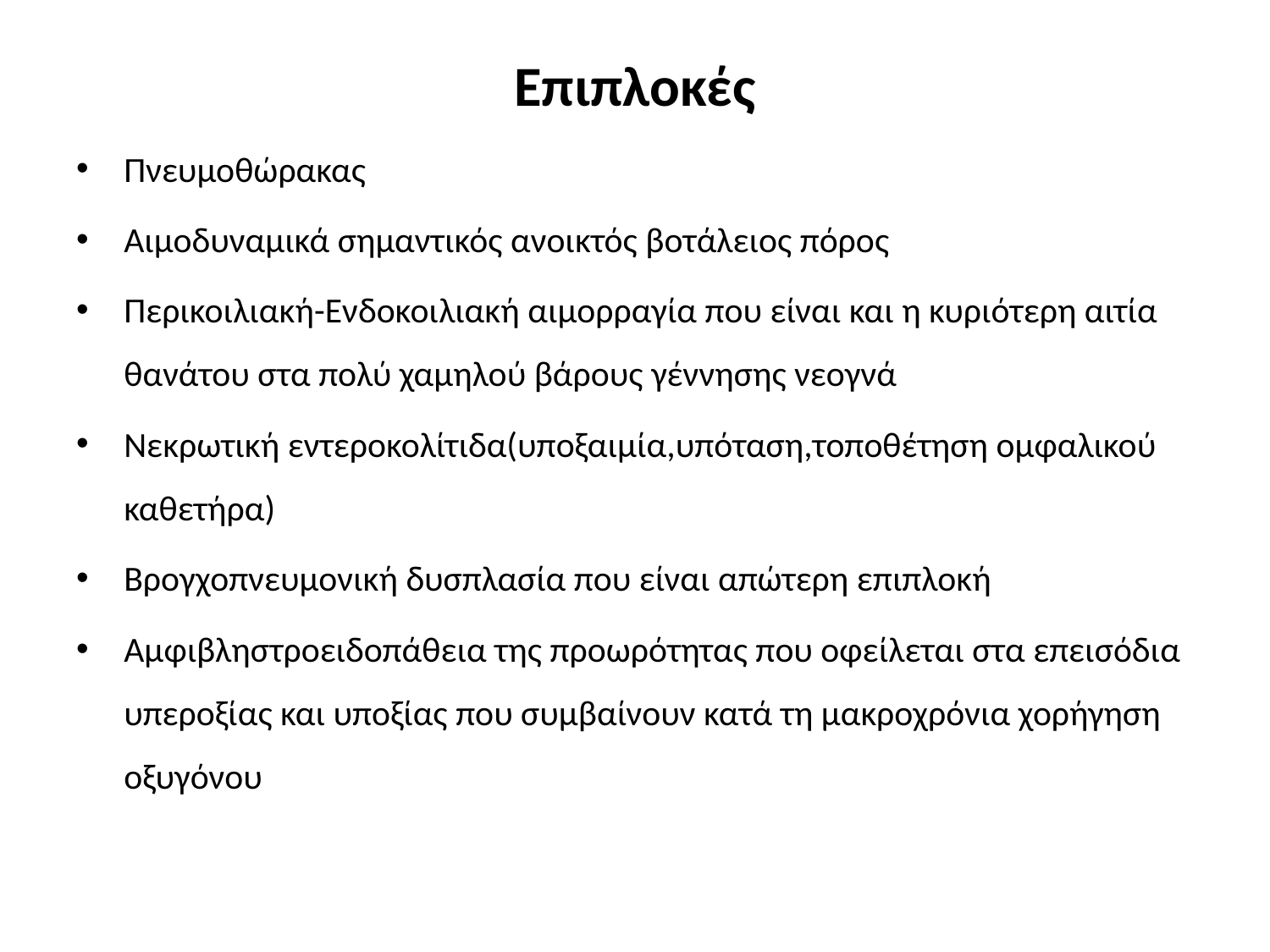

# Επιπλοκές
Πνευμοθώρακας
Αιμοδυναμικά σημαντικός ανοικτός βοτάλειος πόρος
Περικοιλιακή-Ενδοκοιλιακή αιμορραγία που είναι και η κυριότερη αιτία θανάτου στα πολύ χαμηλού βάρους γέννησης νεογνά
Νεκρωτική εντεροκολίτιδα(υποξαιμία,υπόταση,τοποθέτηση ομφαλικού καθετήρα)
Βρογχοπνευμονική δυσπλασία που είναι απώτερη επιπλοκή
Αμφιβληστροειδοπάθεια της προωρότητας που οφείλεται στα επεισόδια υπεροξίας και υποξίας που συμβαίνουν κατά τη μακροχρόνια χορήγηση οξυγόνου